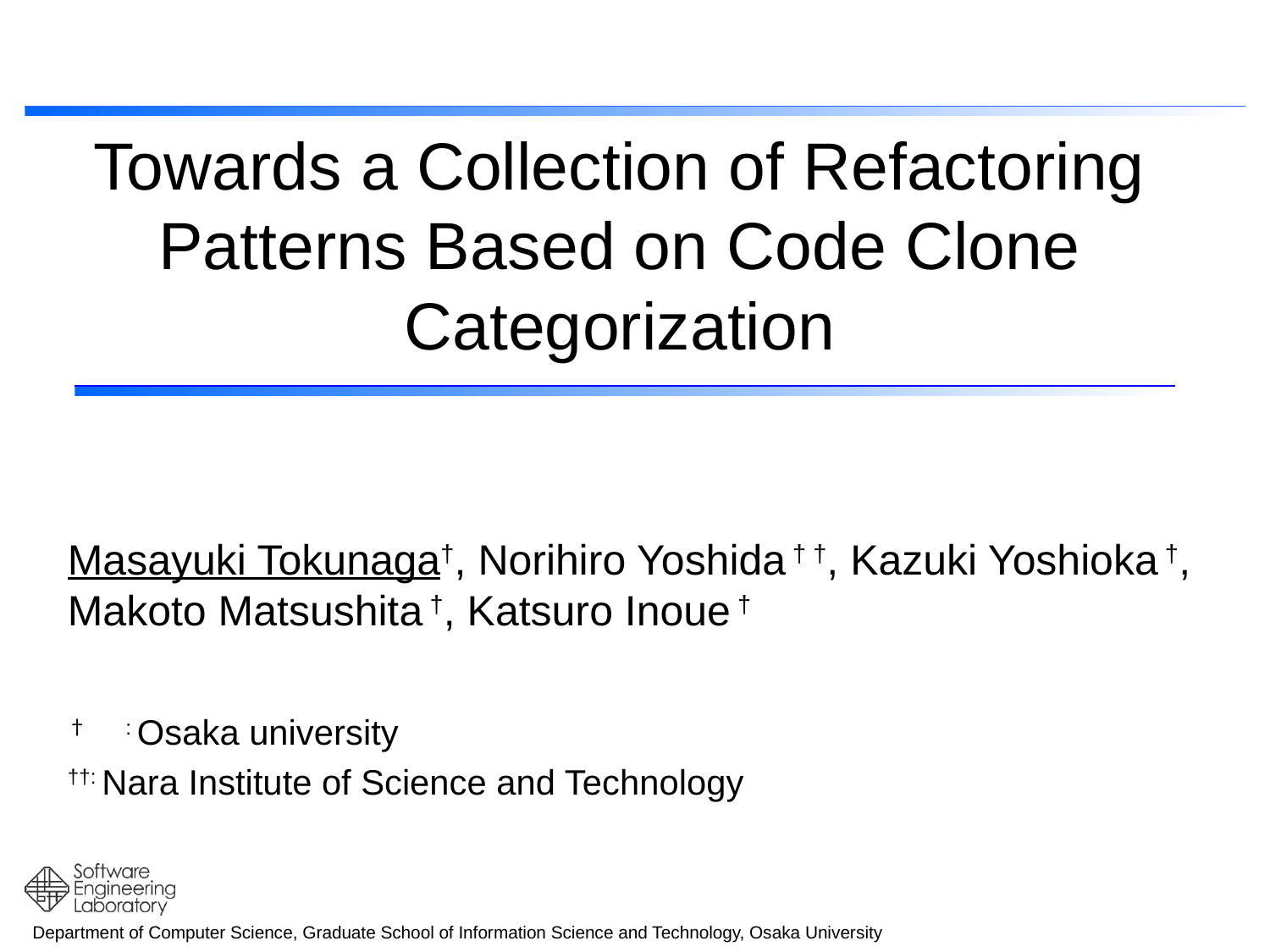

# Towards a Collection of Refactoring Patterns Based on Code Clone Categorization
Masayuki Tokunaga†, Norihiro Yoshida † †, Kazuki Yoshioka †,  Makoto Matsushita †, Katsuro Inoue †

†　: Osaka university
††: Nara Institute of Science and Technology